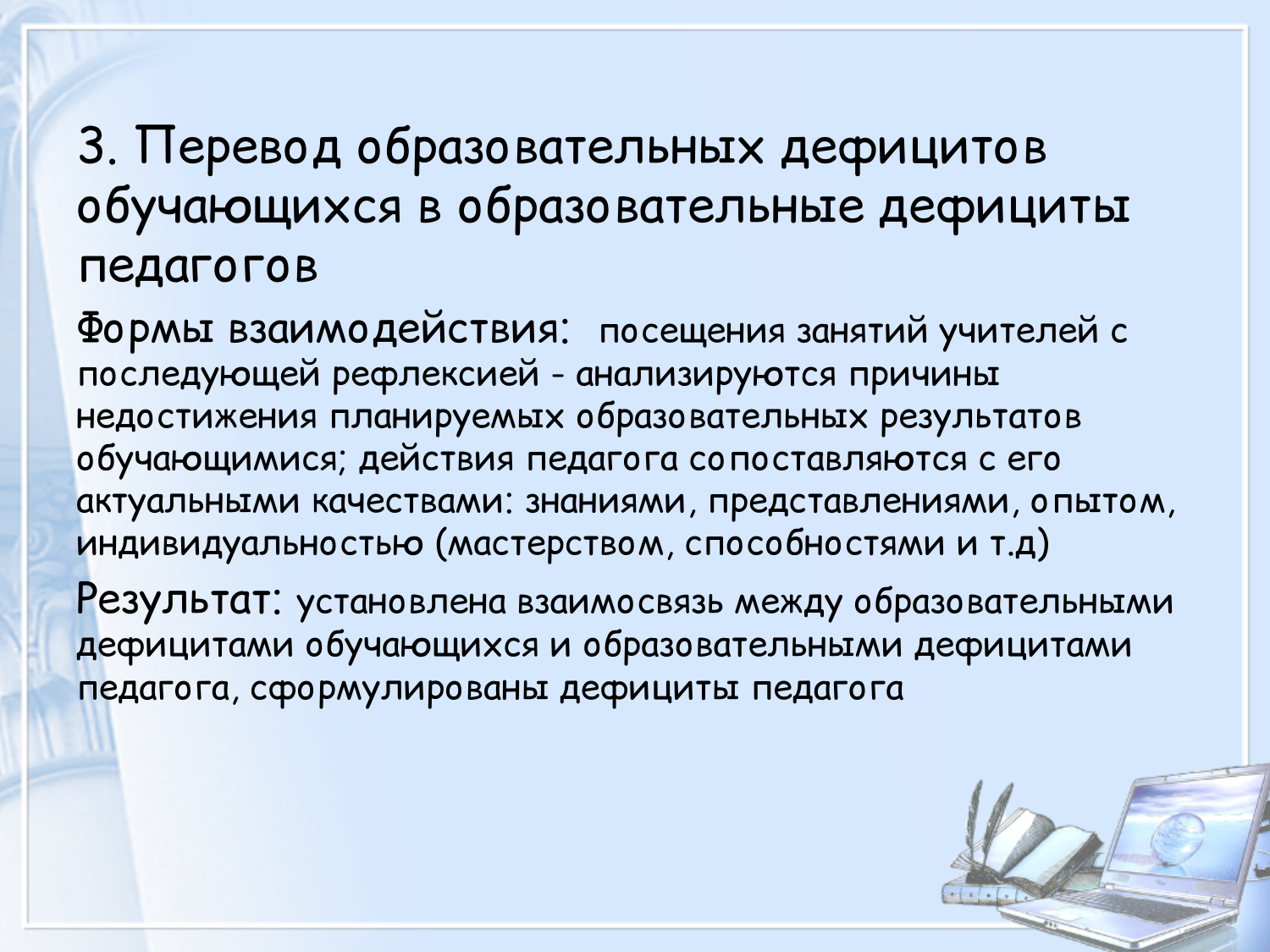

#

3. Перевод образовательных дефицитов обучающихся в образовательные дефициты педагогов
Формы взаимодействия:  посещения занятий учителей с последующей рефлексией - анализируются причины недостижения планируемых образовательных результатов обучающимися; действия педагога сопоставляются с его актуальными качествами: знаниями, представлениями, опытом, индивидуальностью (мастерством, способностями и т.д)
Результат: установлена взаимосвязь между образовательными дефицитами обучающихся и образовательными дефицитами педагога, сформулированы дефициты педагога